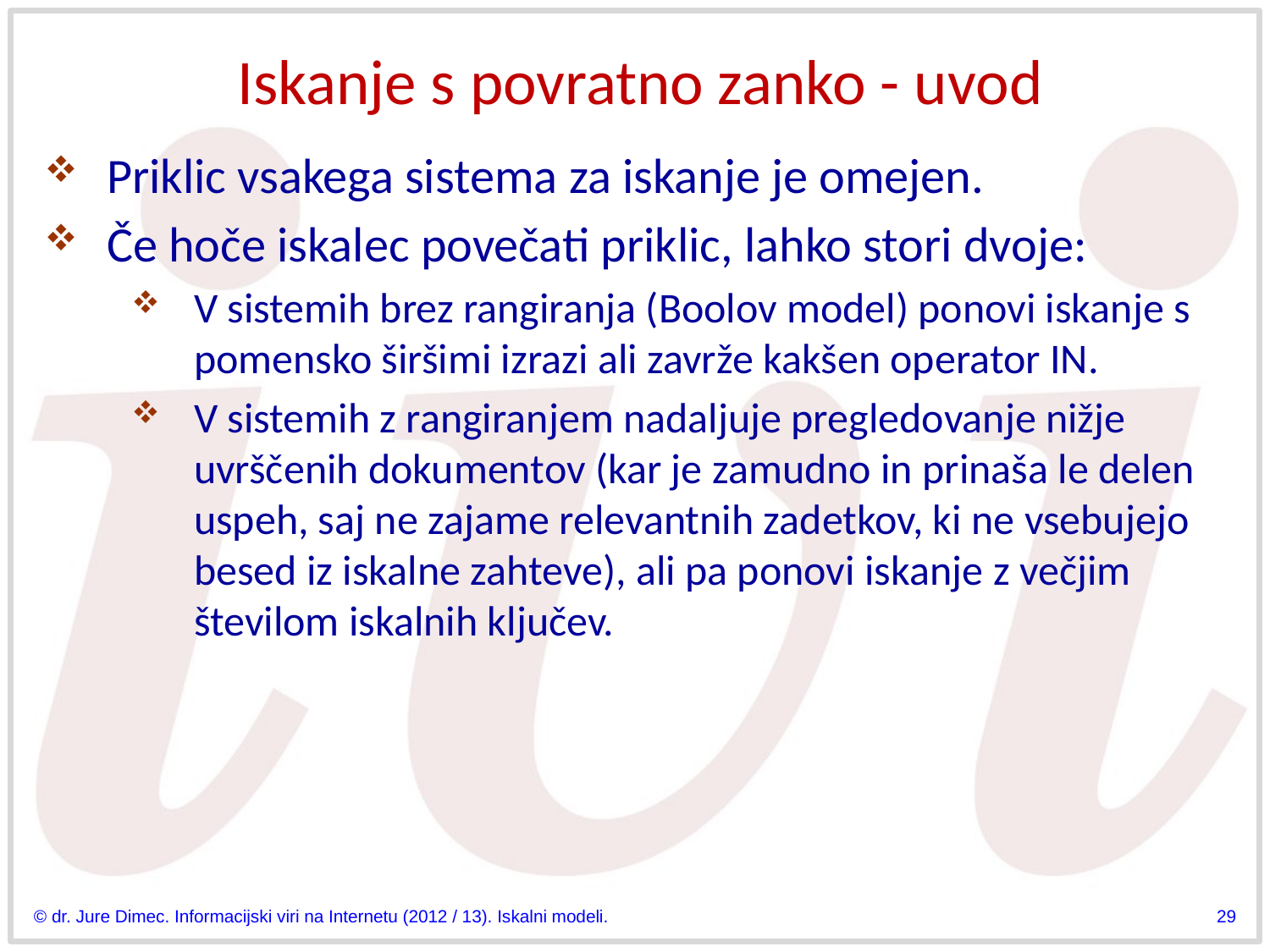

# Iskanje s povratno zanko - uvod
Priklic vsakega sistema za iskanje je omejen.
Če hoče iskalec povečati priklic, lahko stori dvoje:
V sistemih brez rangiranja (Boolov model) ponovi iskanje s pomensko širšimi izrazi ali zavrže kakšen operator IN.
V sistemih z rangiranjem nadaljuje pregledovanje nižje uvrščenih dokumentov (kar je zamudno in prinaša le delen uspeh, saj ne zajame relevantnih zadetkov, ki ne vsebujejo besed iz iskalne zahteve), ali pa ponovi iskanje z večjim številom iskalnih ključev.
© dr. Jure Dimec. Informacijski viri na Internetu (2012 / 13). Iskalni modeli.
29